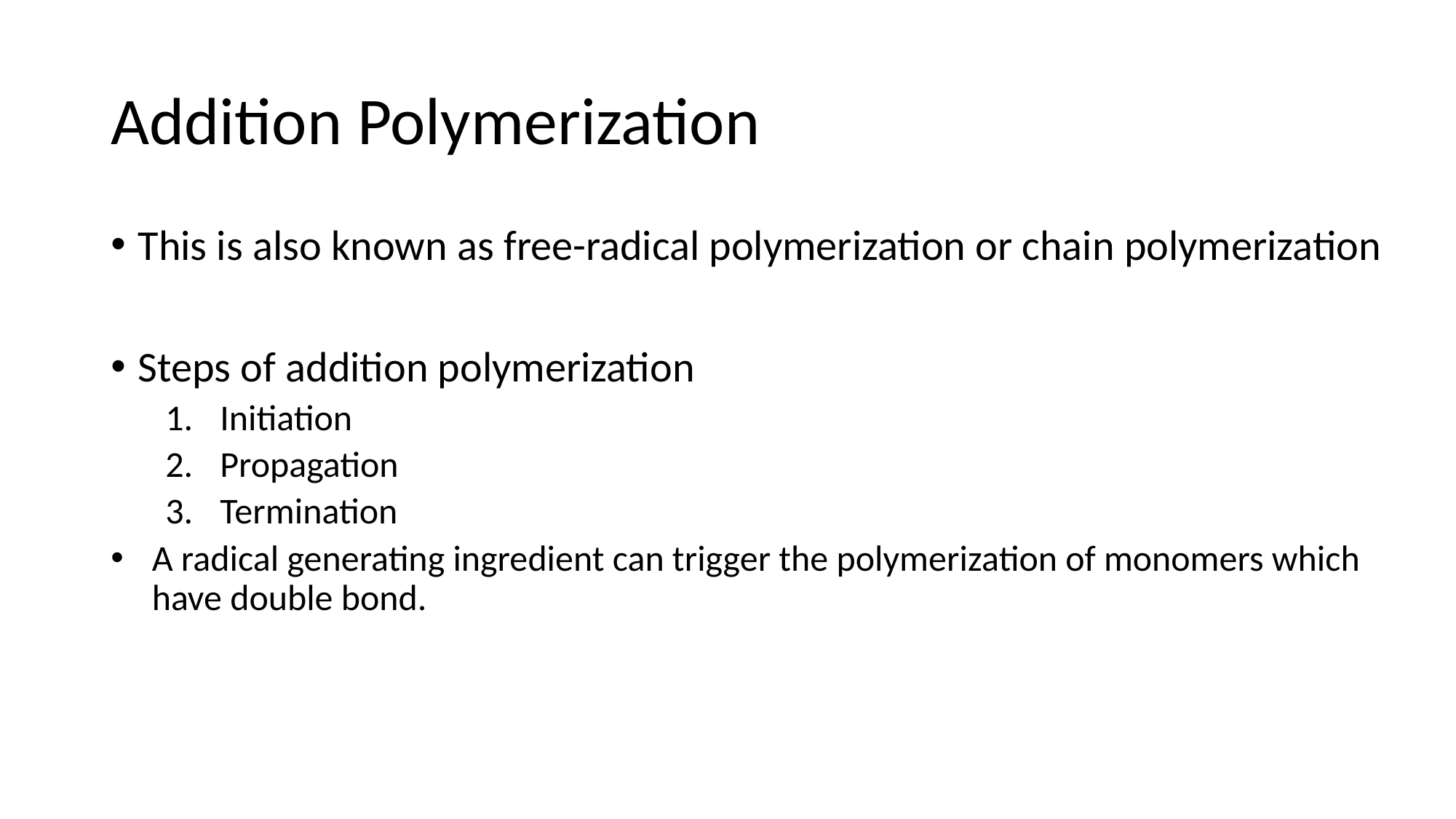

# Addition Polymerization
This is also known as free-radical polymerization or chain polymerization

Steps of addition polymerization
Initiation
Propagation
Termination
A radical generating ingredient can trigger the polymerization of monomers which have double bond.